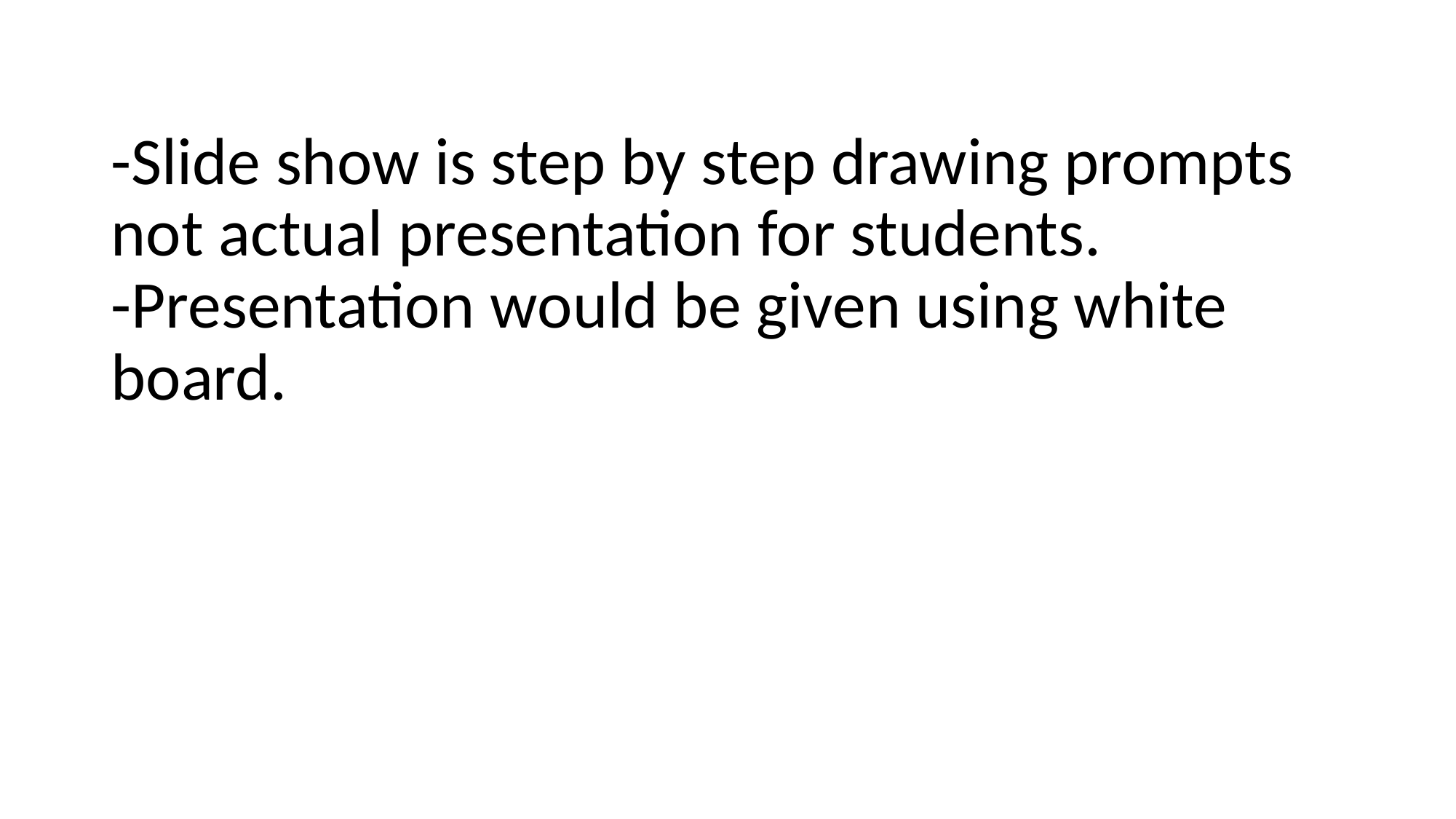

# -Slide show is step by step drawing prompts not actual presentation for students. -Presentation would be given using white board.